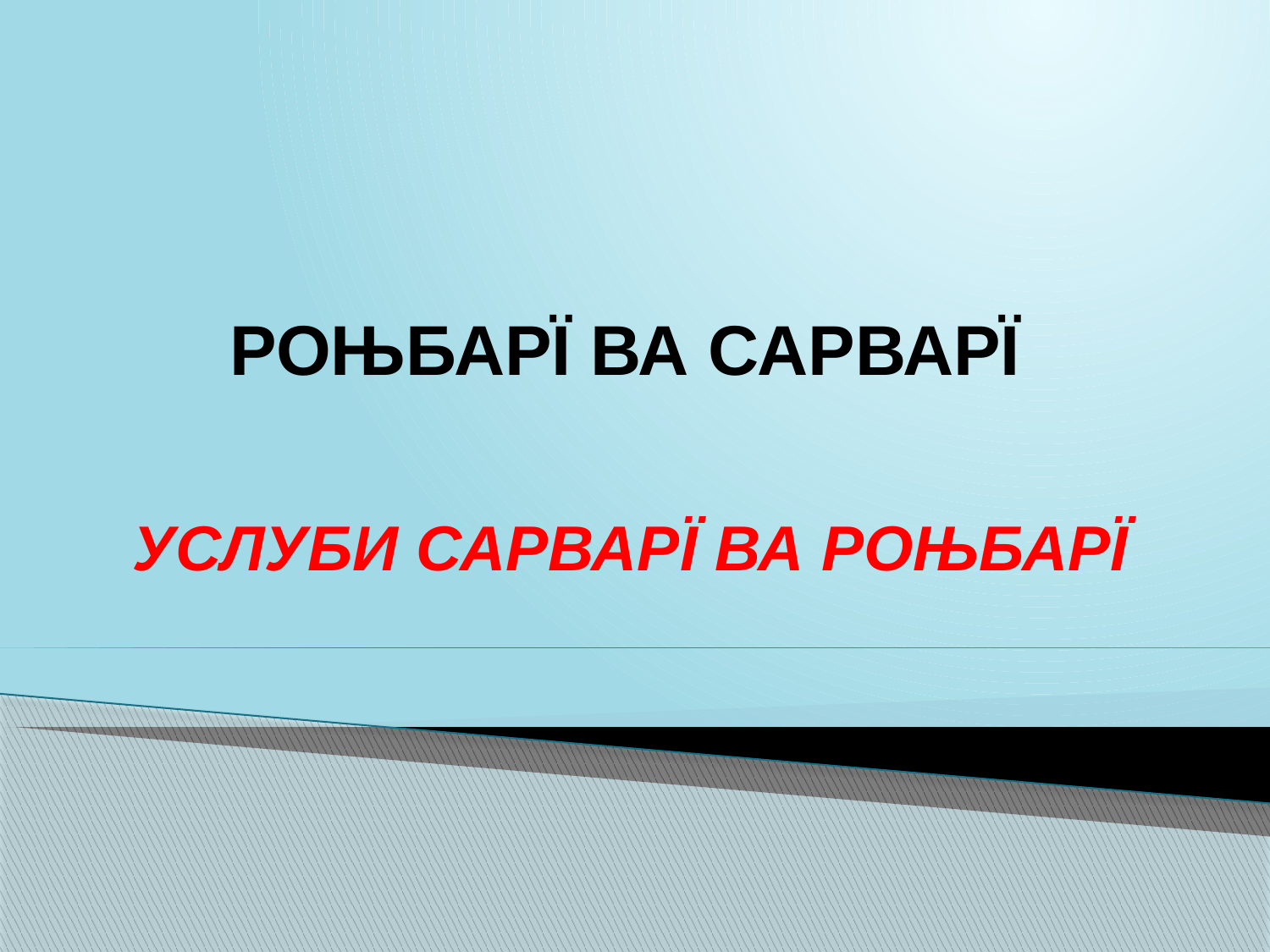

# РОЊБАРЇ ВА САРВАРЇ
УСЛУБИ САРВАРЇ ВА РОЊБАРЇ